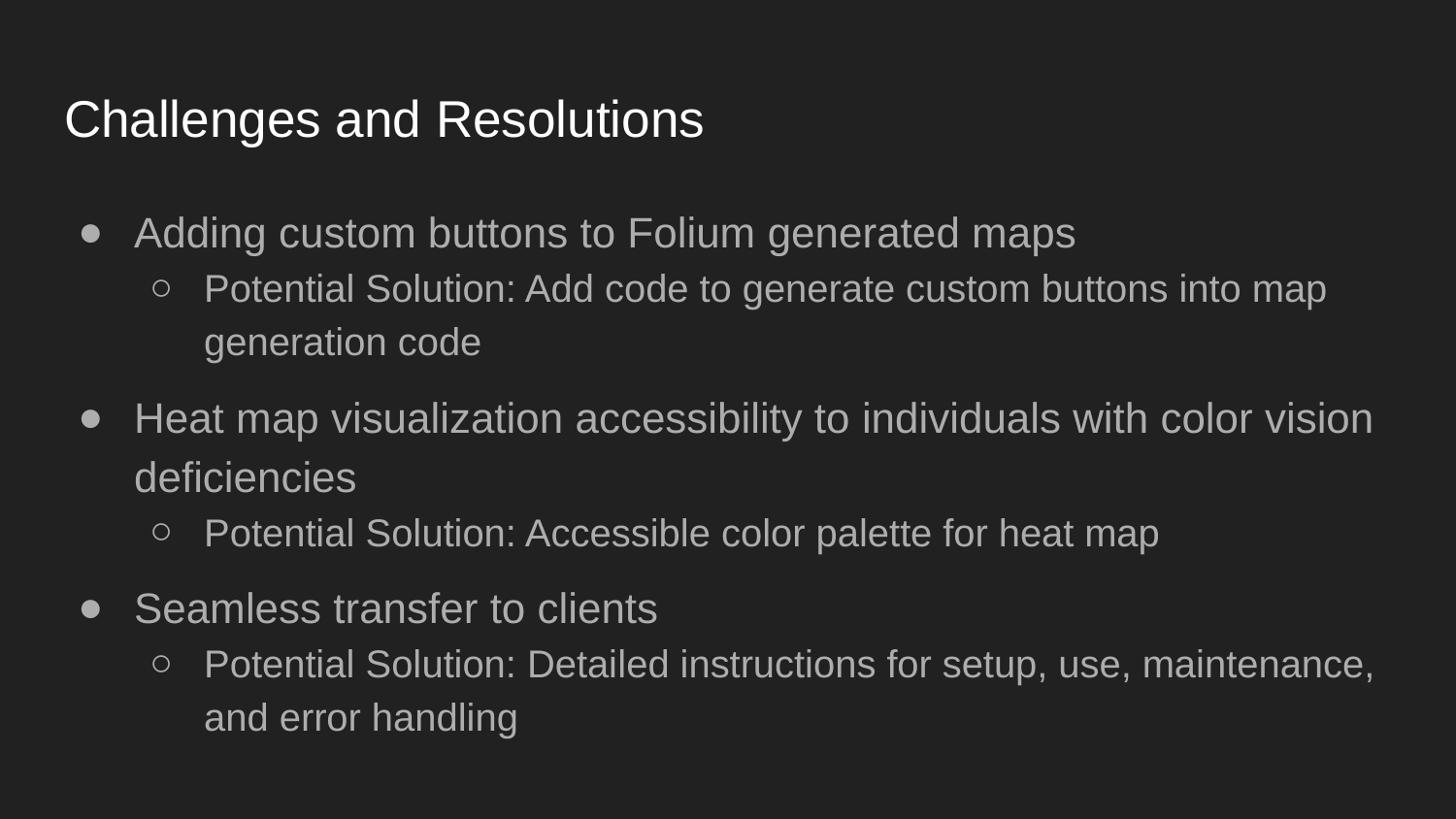

# Challenges and Resolutions
Adding custom buttons to Folium generated maps
Potential Solution: Add code to generate custom buttons into map generation code
Heat map visualization accessibility to individuals with color vision deficiencies
Potential Solution: Accessible color palette for heat map
Seamless transfer to clients
Potential Solution: Detailed instructions for setup, use, maintenance, and error handling